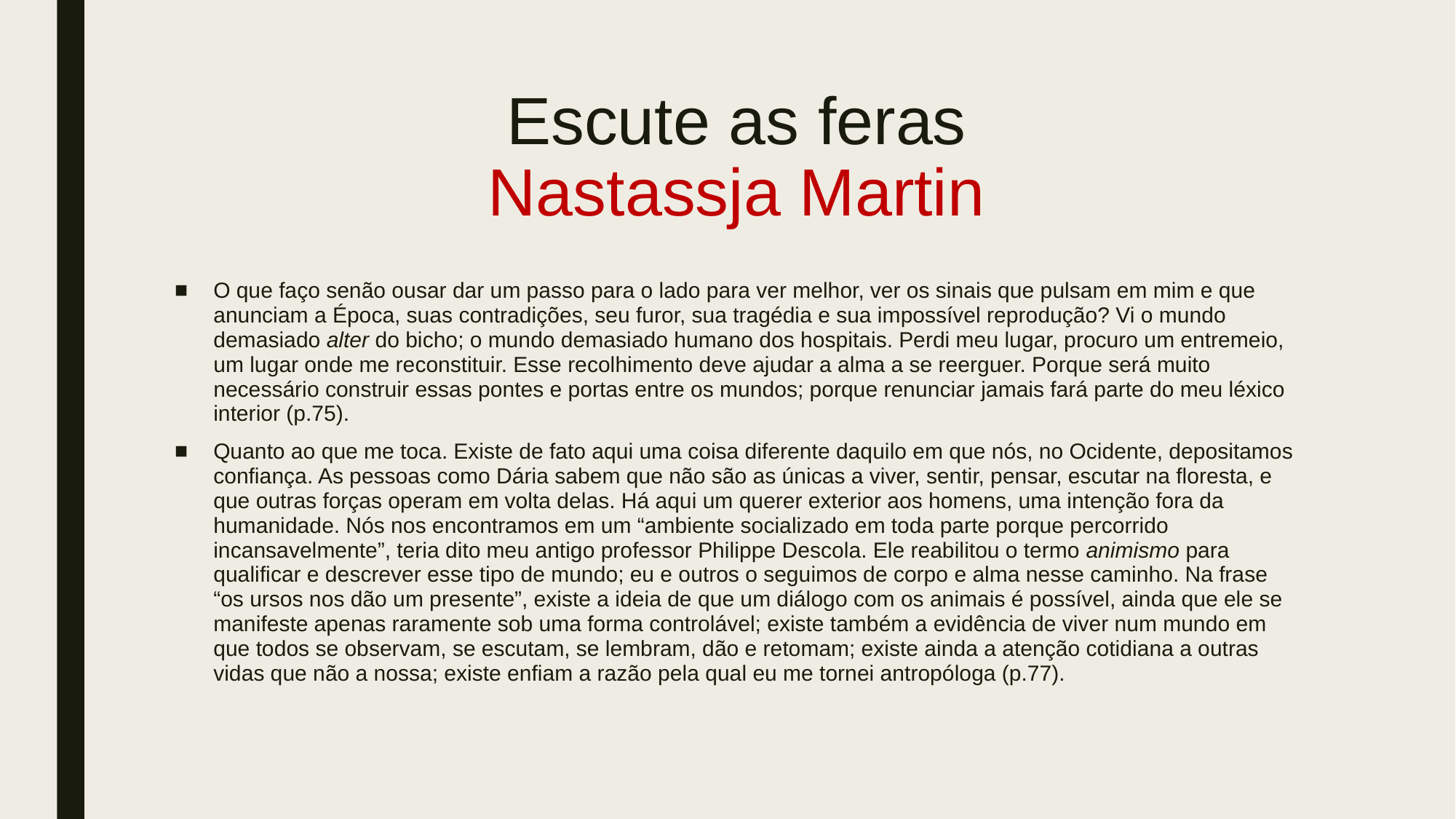

# Escute as feras Nastassja Martin
O que faço senão ousar dar um passo para o lado para ver melhor, ver os sinais que pulsam em mim e que anunciam a Época, suas contradições, seu furor, sua tragédia e sua impossível reprodução? Vi o mundo demasiado alter do bicho; o mundo demasiado humano dos hospitais. Perdi meu lugar, procuro um entremeio, um lugar onde me reconstituir. Esse recolhimento deve ajudar a alma a se reerguer. Porque será muito necessário construir essas pontes e portas entre os mundos; porque renunciar jamais fará parte do meu léxico interior (p.75).
Quanto ao que me toca. Existe de fato aqui uma coisa diferente daquilo em que nós, no Ocidente, depositamos confiança. As pessoas como Dária sabem que não são as únicas a viver, sentir, pensar, escutar na floresta, e que outras forças operam em volta delas. Há aqui um querer exterior aos homens, uma intenção fora da humanidade. Nós nos encontramos em um “ambiente socializado em toda parte porque percorrido incansavelmente”, teria dito meu antigo professor Philippe Descola. Ele reabilitou o termo animismo para qualificar e descrever esse tipo de mundo; eu e outros o seguimos de corpo e alma nesse caminho. Na frase “os ursos nos dão um presente”, existe a ideia de que um diálogo com os animais é possível, ainda que ele se manifeste apenas raramente sob uma forma controlável; existe também a evidência de viver num mundo em que todos se observam, se escutam, se lembram, dão e retomam; existe ainda a atenção cotidiana a outras vidas que não a nossa; existe enfiam a razão pela qual eu me tornei antropóloga (p.77).